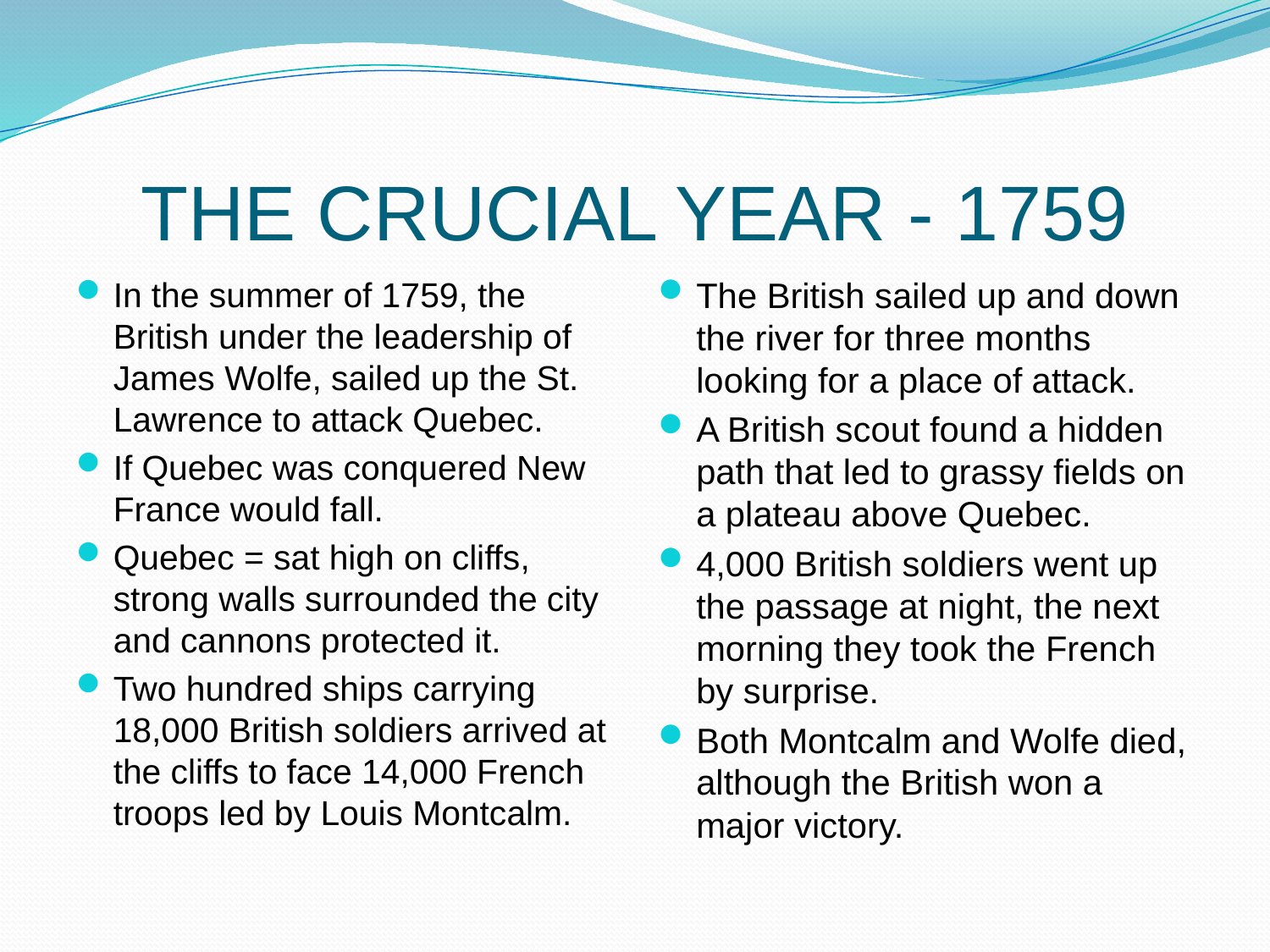

# THE CRUCIAL YEAR - 1759
In the summer of 1759, the British under the leadership of James Wolfe, sailed up the St. Lawrence to attack Quebec.
If Quebec was conquered New France would fall.
Quebec = sat high on cliffs, strong walls surrounded the city and cannons protected it.
Two hundred ships carrying 18,000 British soldiers arrived at the cliffs to face 14,000 French troops led by Louis Montcalm.
The British sailed up and down the river for three months looking for a place of attack.
A British scout found a hidden path that led to grassy fields on a plateau above Quebec.
4,000 British soldiers went up the passage at night, the next morning they took the French by surprise.
Both Montcalm and Wolfe died, although the British won a major victory.